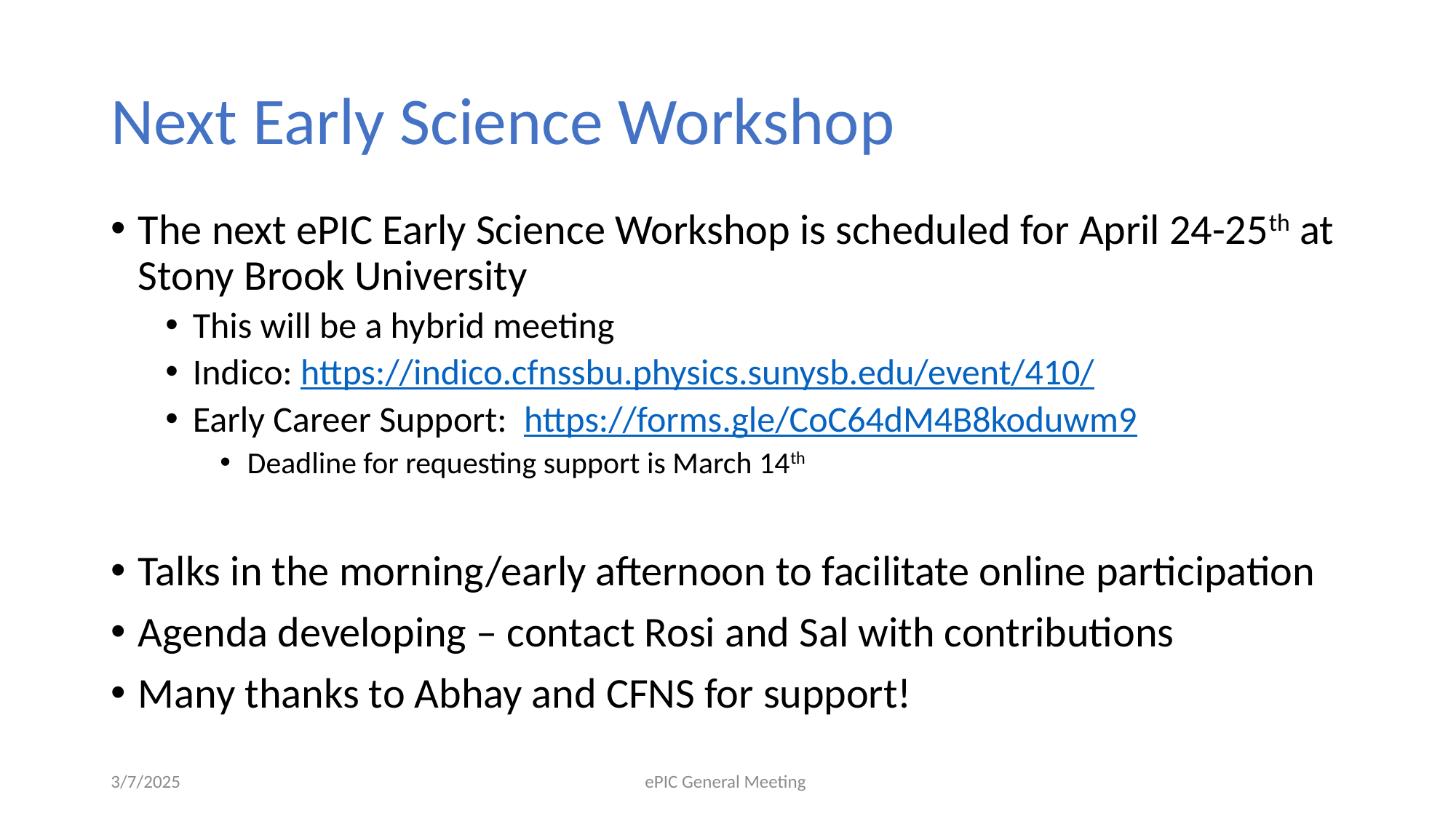

# Next Early Science Workshop
The next ePIC Early Science Workshop is scheduled for April 24-25th at Stony Brook University
This will be a hybrid meeting
Indico: https://indico.cfnssbu.physics.sunysb.edu/event/410/
Early Career Support:  https://forms.gle/CoC64dM4B8koduwm9
Deadline for requesting support is March 14th

Talks in the morning/early afternoon to facilitate online participation
Agenda developing – contact Rosi and Sal with contributions
Many thanks to Abhay and CFNS for support!
3/7/2025
ePIC General Meeting